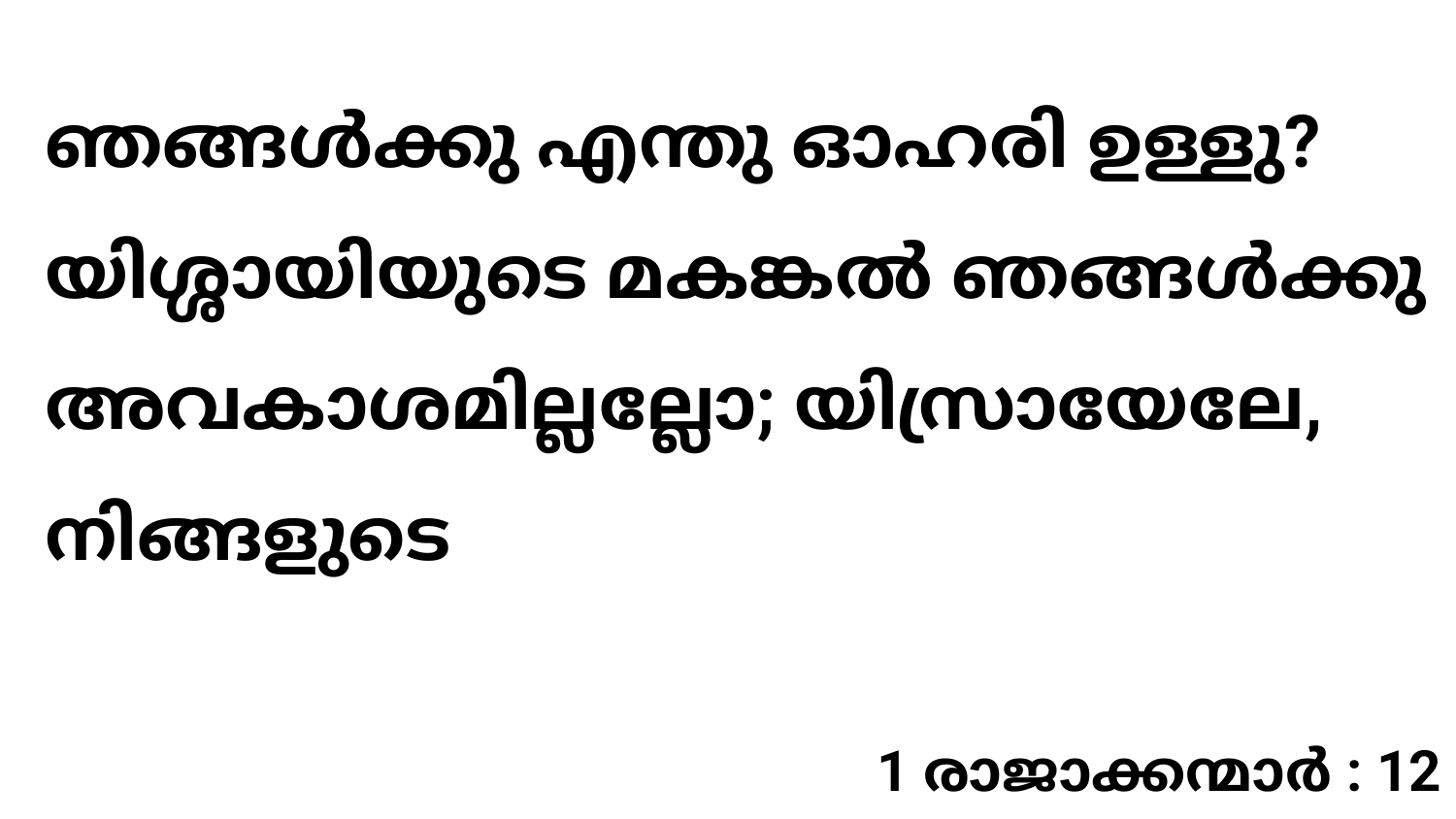

ഞങ്ങൾക്കു എന്തു ഓഹരി ഉള്ളു? യിശ്ശായിയുടെ മകങ്കൽ ഞങ്ങൾക്കു അവകാശമില്ലല്ലോ; യിസ്രായേലേ, നിങ്ങളുടെ
1 രാജാക്കന്മാർ : 12